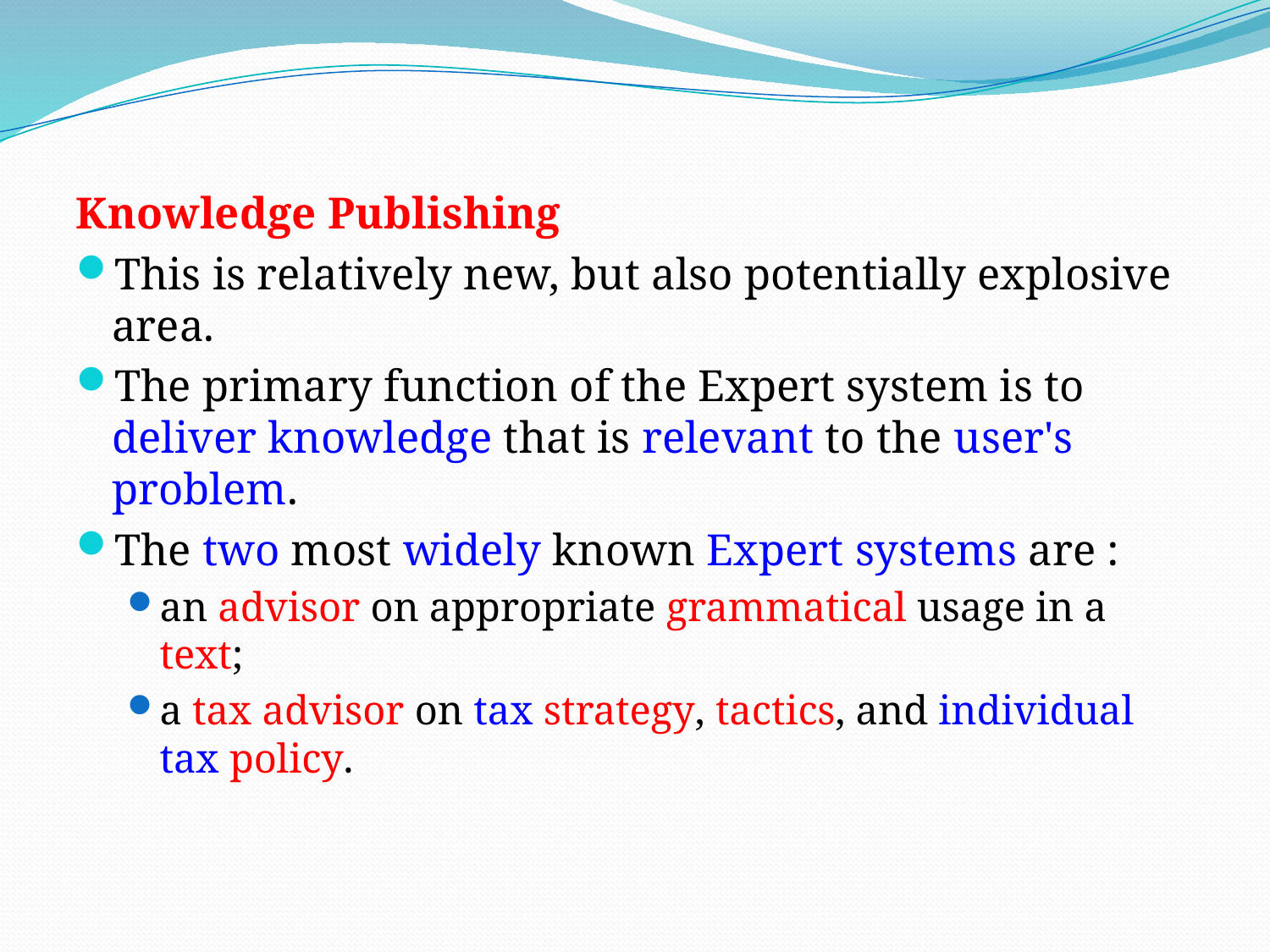

Knowledge Publishing
This is relatively new, but also potentially explosive area.
The primary function of the Expert system is to deliver knowledge that is relevant to the user's problem.
The two most widely known Expert systems are :
an advisor on appropriate grammatical usage in a text;
a tax advisor on tax strategy, tactics, and individual tax policy.